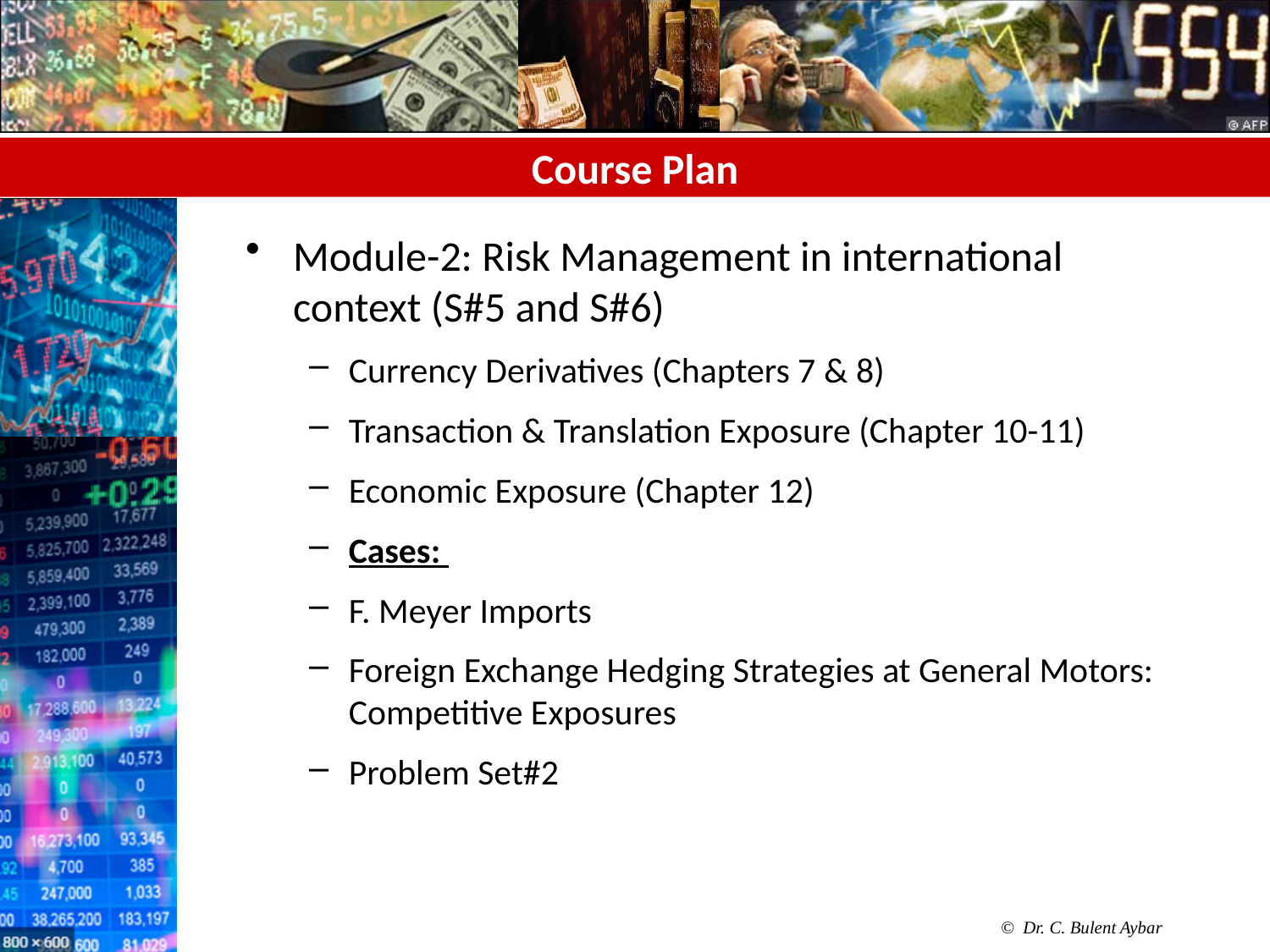

# Course Plan
Module-2: Risk Management in international context (S#5 and S#6)
Currency Derivatives (Chapters 7 & 8)
Transaction & Translation Exposure (Chapter 10-11)
Economic Exposure (Chapter 12)
Cases:
F. Meyer Imports
Foreign Exchange Hedging Strategies at General Motors: Competitive Exposures
Problem Set#2